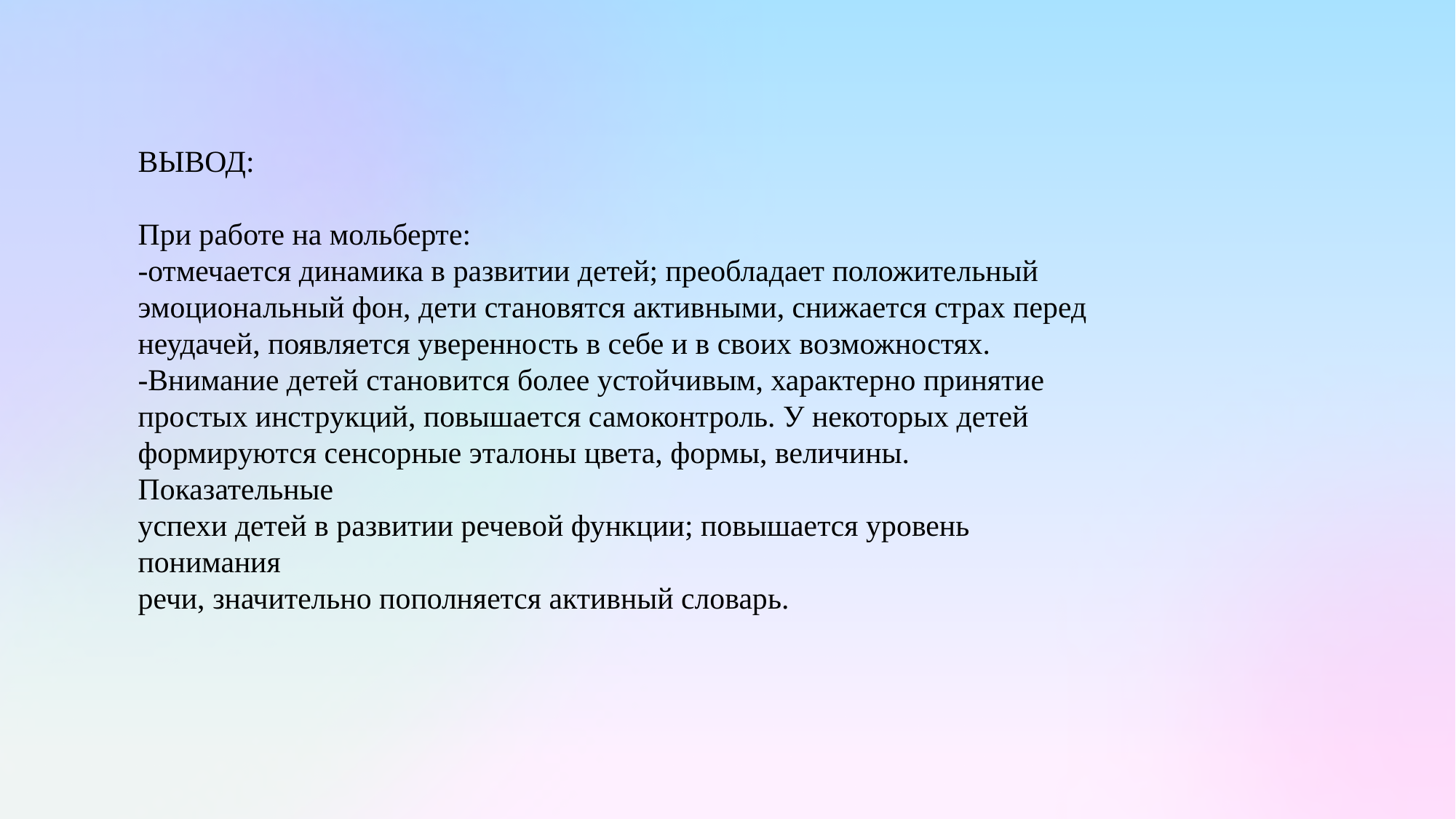

ВЫВОД:

При работе на мольберте:
-отмечается динамика в развитии детей; преобладает положительный
эмоциональный фон, дети становятся активными, снижается страх перед
неудачей, появляется уверенность в себе и в своих возможностях.
-Внимание детей становится более устойчивым, характерно принятие
простых инструкций, повышается самоконтроль. У некоторых детей
формируются сенсорные эталоны цвета, формы, величины. Показательные
успехи детей в развитии речевой функции; повышается уровень понимания
речи, значительно пополняется активный словарь.